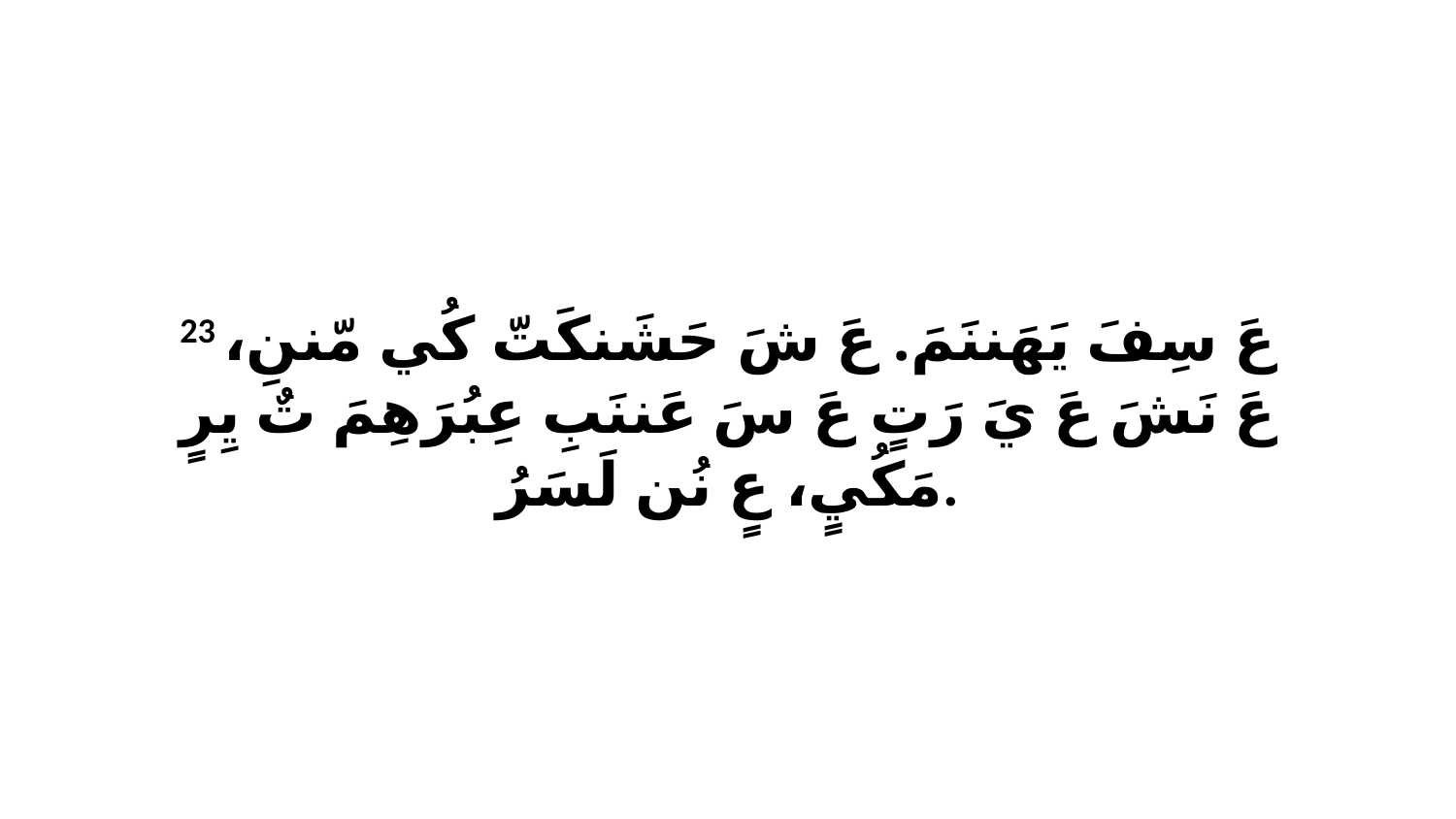

23 عَ سِفَ يَهَننَمَ. عَ شَ حَشَنكَتّ كُي مّننِ، عَ نَشَ عَ يَ رَتٍ عَ سَ عَننَبِ عِبُرَهِمَ تٌ يِرٍ مَكُيٍ، عٍ نُن لَسَرُ.